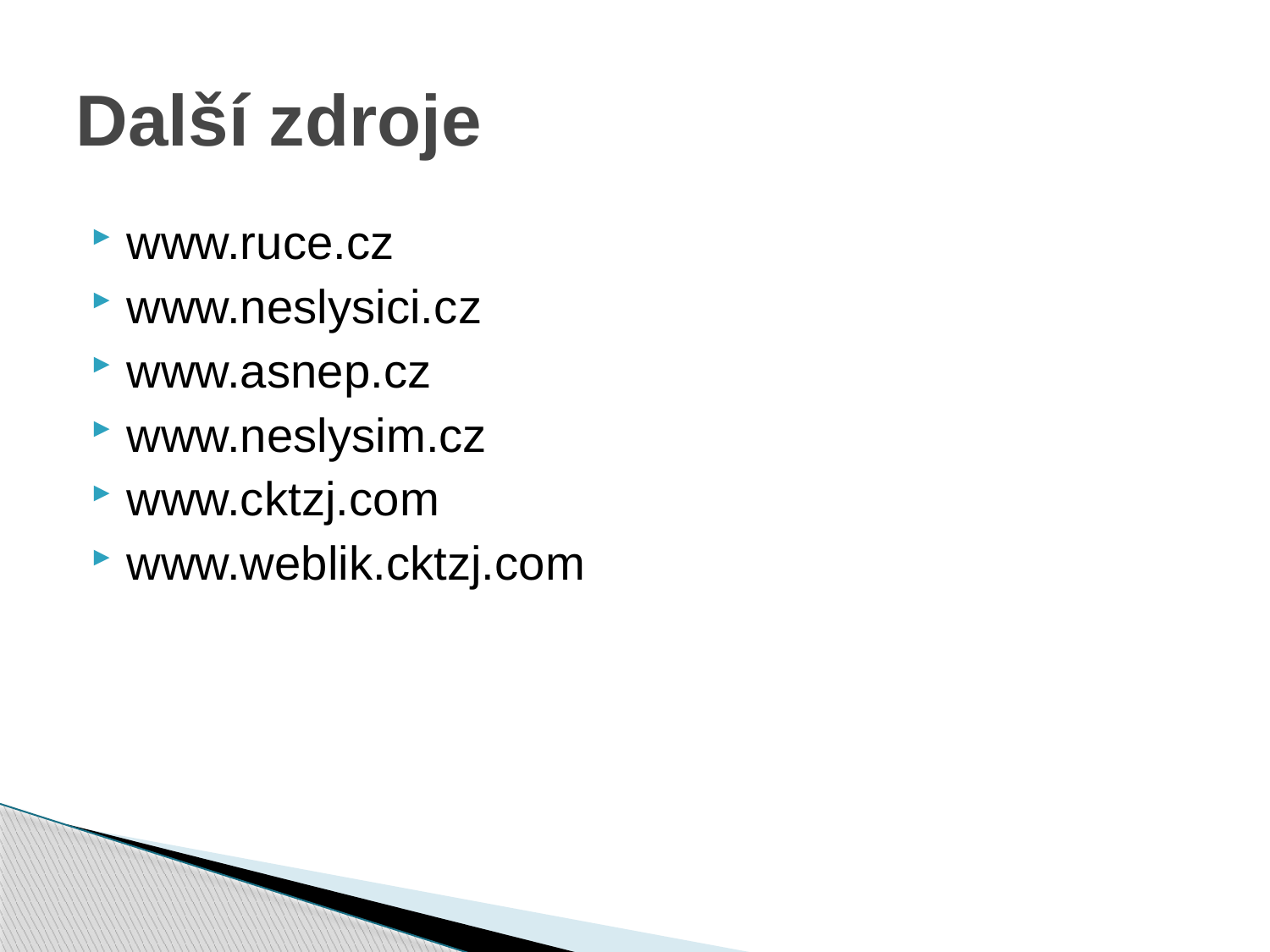

# Další zdroje
www.ruce.cz
www.neslysici.cz
www.asnep.cz
www.neslysim.cz
www.cktzj.com
www.weblik.cktzj.com